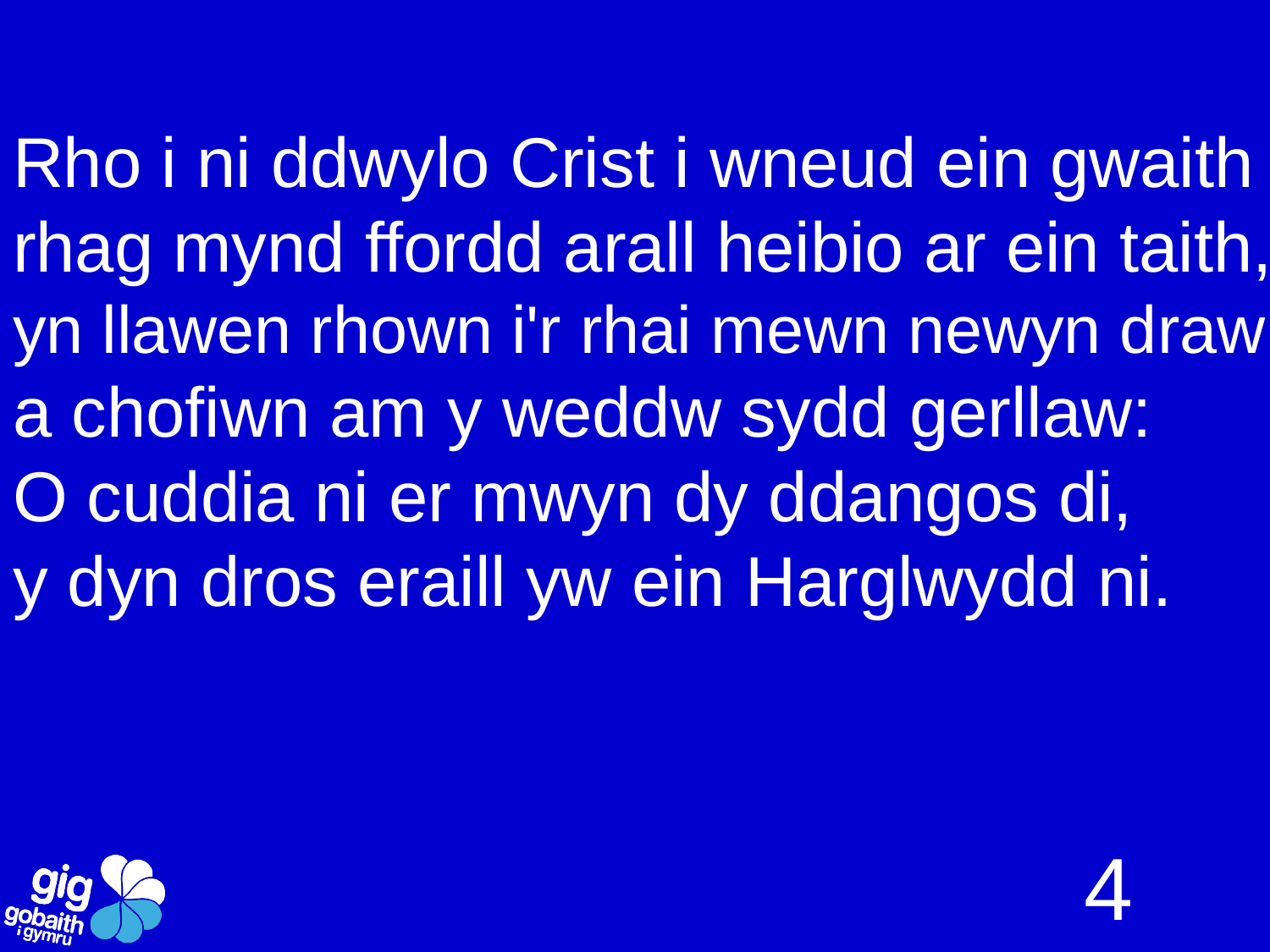

Rho i ni ddwylo Crist i wneud ein gwaith
rhag mynd ffordd arall heibio ar ein taith,
yn llawen rhown i'r rhai mewn newyn draw
a chofiwn am y weddw sydd gerllaw:
O cuddia ni er mwyn dy ddangos di,
y dyn dros eraill yw ein Harglwydd ni.
4